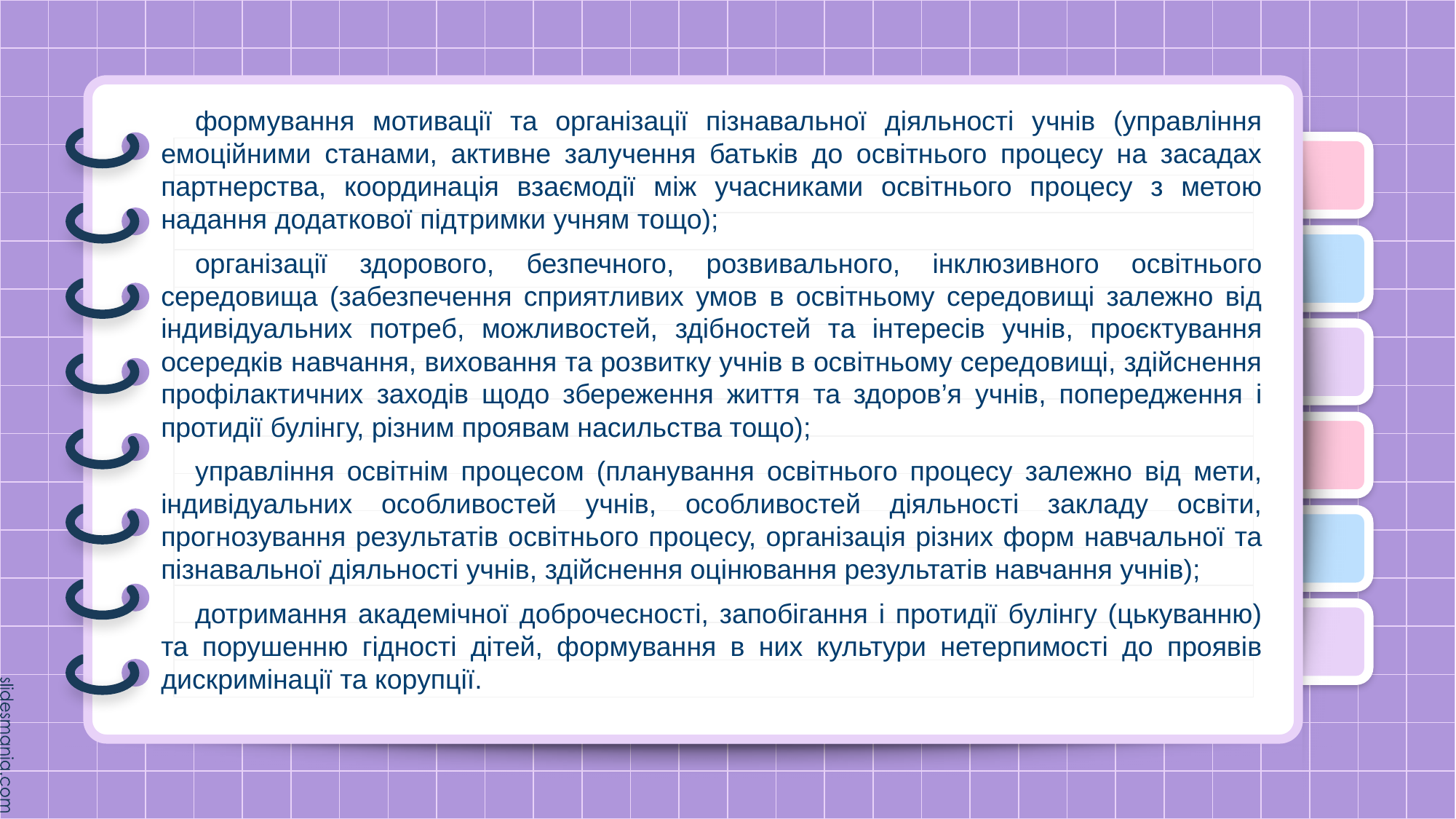

формування мотивації та організації пізнавальної діяльності учнів (управління емоційними станами, активне залучення батьків до освітнього процесу на засадах партнерства, координація взаємодії між учасниками освітнього процесу з метою надання додаткової підтримки учням тощо);
організації здорового, безпечного, розвивального, інклюзивного освітнього середовища (забезпечення сприятливих умов в освітньому середовищі залежно від індивідуальних потреб, можливостей, здібностей та інтересів учнів, проєктування осередків навчання, виховання та розвитку учнів в освітньому середовищі, здійснення профілактичних заходів щодо збереження життя та здоров’я учнів, попередження і протидії булінгу, різним проявам насильства тощо);
управління освітнім процесом (планування освітнього процесу залежно від мети, індивідуальних особливостей учнів, особливостей діяльності закладу освіти, прогнозування результатів освітнього процесу, організація різних форм навчальної та пізнавальної діяльності учнів, здійснення оцінювання результатів навчання учнів);
дотримання академічної доброчесності, запобігання і протидії булінгу (цькуванню) та порушенню гідності дітей, формування в них культури нетерпимості до проявів дискримінації та корупції.